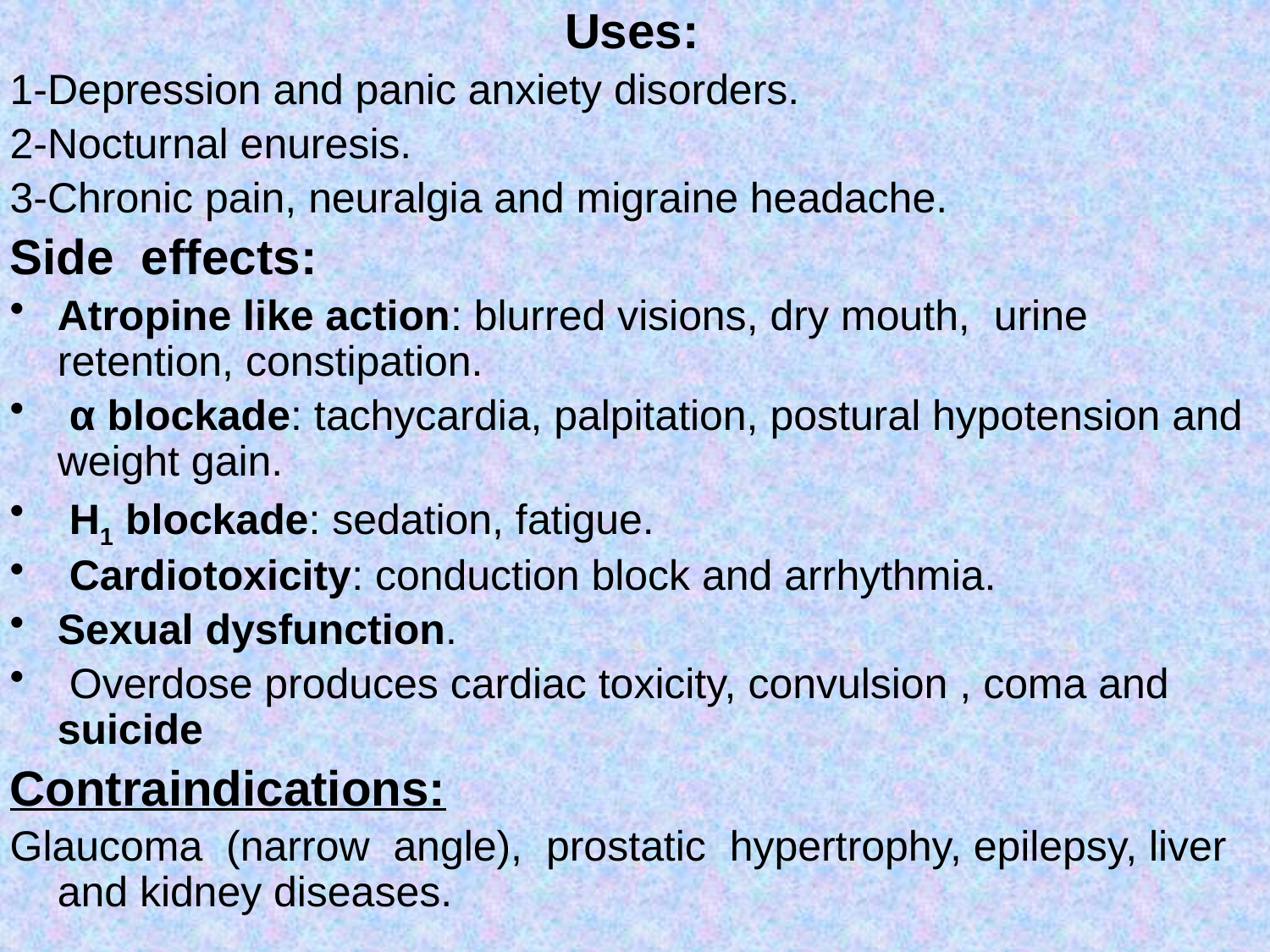

Uses:
1-Depression and panic anxiety disorders.
2-Nocturnal enuresis.
3-Chronic pain, neuralgia and migraine headache.
Side  effects:
Atropine like action: blurred visions, dry mouth,  urine retention, constipation.
 α blockade: tachycardia, palpitation, postural hypotension and weight gain.
 H1 blockade: sedation, fatigue.
 Cardiotoxicity: conduction block and arrhythmia.
Sexual dysfunction.
 Overdose produces cardiac toxicity, convulsion , coma and suicide
Contraindications:
Glaucoma  (narrow  angle),  prostatic  hypertrophy, epilepsy, liver and kidney diseases.